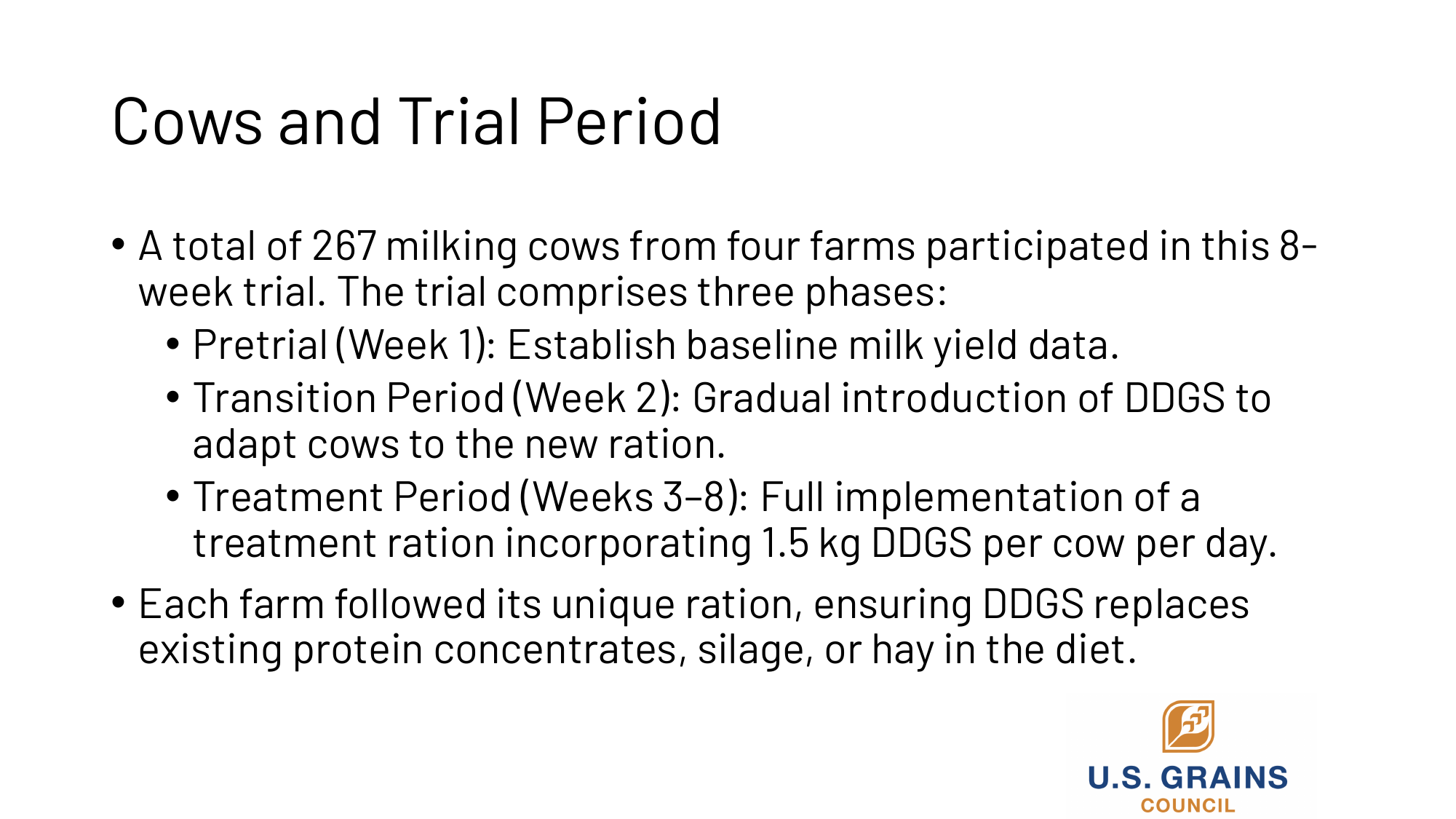

# Cows and Trial Period
A total of 267 milking cows from four farms participated in this 8-week trial. The trial comprises three phases:
Pretrial (Week 1): Establish baseline milk yield data.
Transition Period (Week 2): Gradual introduction of DDGS to adapt cows to the new ration.
Treatment Period (Weeks 3–8): Full implementation of a treatment ration incorporating 1.5 kg DDGS per cow per day.
Each farm followed its unique ration, ensuring DDGS replaces existing protein concentrates, silage, or hay in the diet.